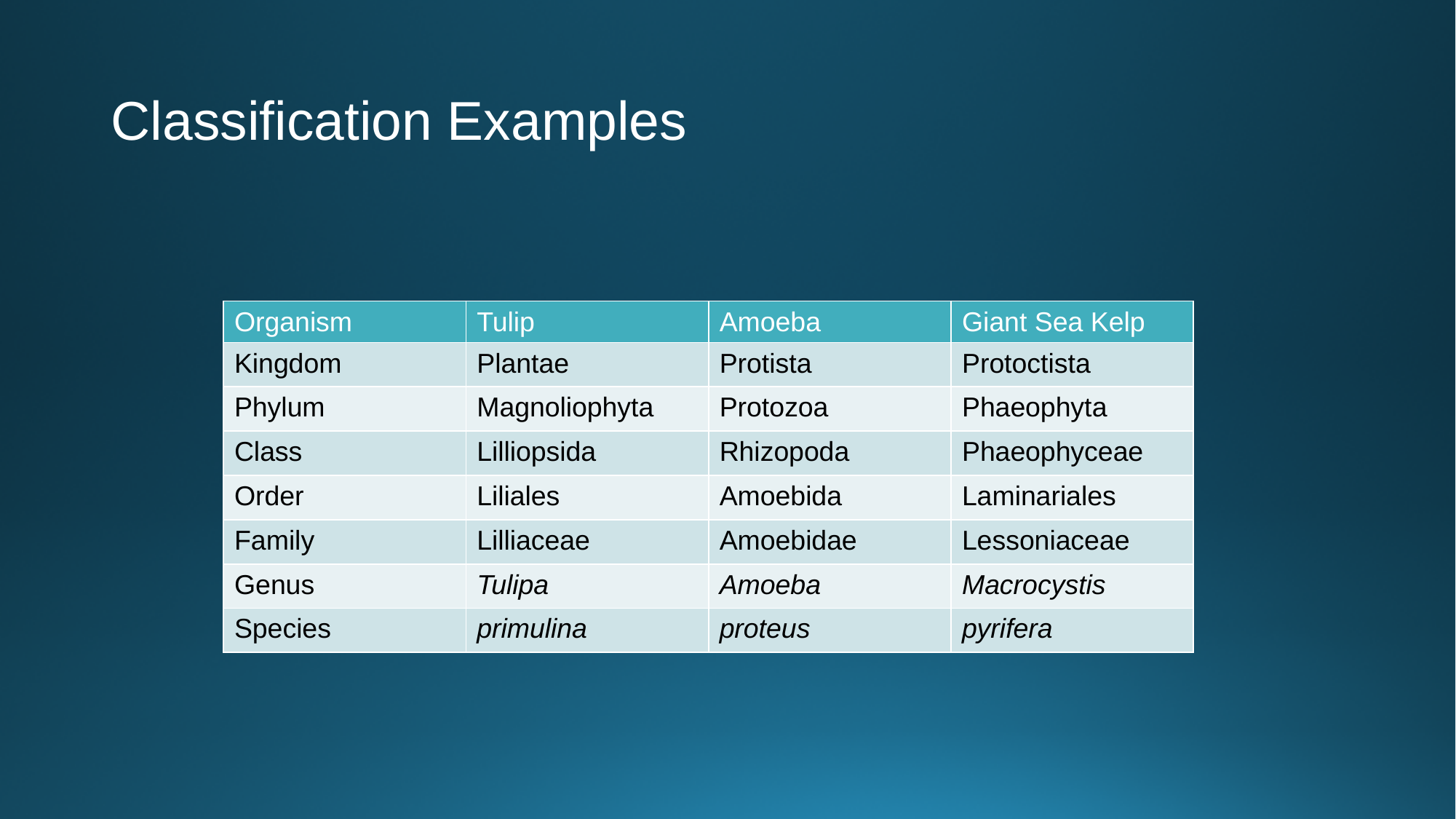

# Classification Examples

| Organism | Tulip | Amoeba | Giant Sea Kelp |
| --- | --- | --- | --- |
| Kingdom | Plantae | Protista | Protoctista |
| Phylum | Magnoliophyta | Protozoa | Phaeophyta |
| Class | Lilliopsida | Rhizopoda | Phaeophyceae |
| Order | Liliales | Amoebida | Laminariales |
| Family | Lilliaceae | Amoebidae | Lessoniaceae |
| Genus | Tulipa | Amoeba | Macrocystis |
| Species | primulina | proteus | pyrifera |